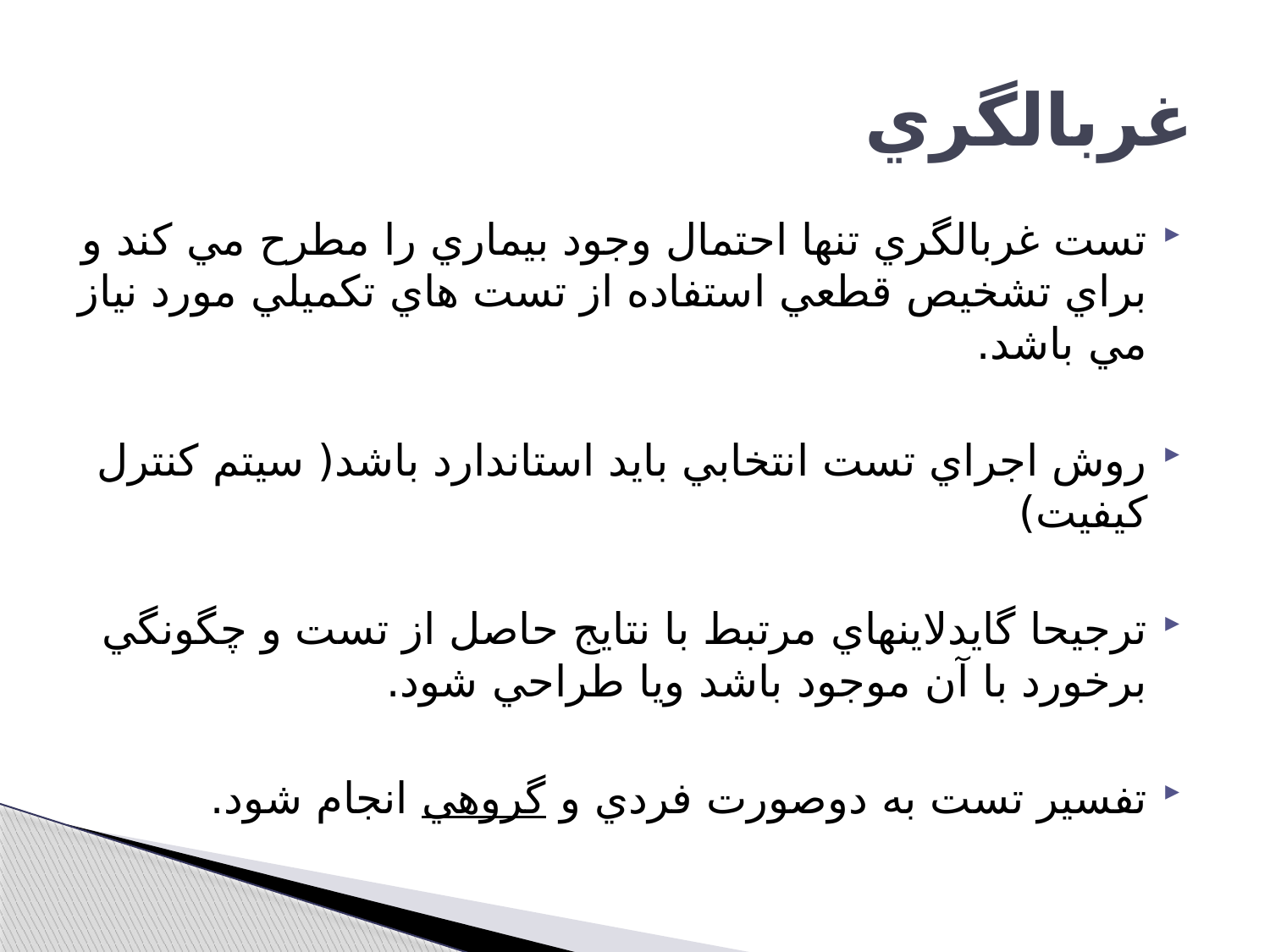

# غربالگري
تست غربالگري تنها احتمال وجود بيماري را مطرح مي كند و براي تشخيص قطعي استفاده از تست هاي تكميلي مورد نياز مي باشد.

روش اجراي تست انتخابي بايد استاندارد باشد( سيتم كنترل كيفيت)

ترجيحا گايدلاينهاي مرتبط با نتايج حاصل از تست و چگونگي برخورد با آن موجود باشد ويا طراحي شود.

تفسير تست به دوصورت فردي و گروهي انجام شود.